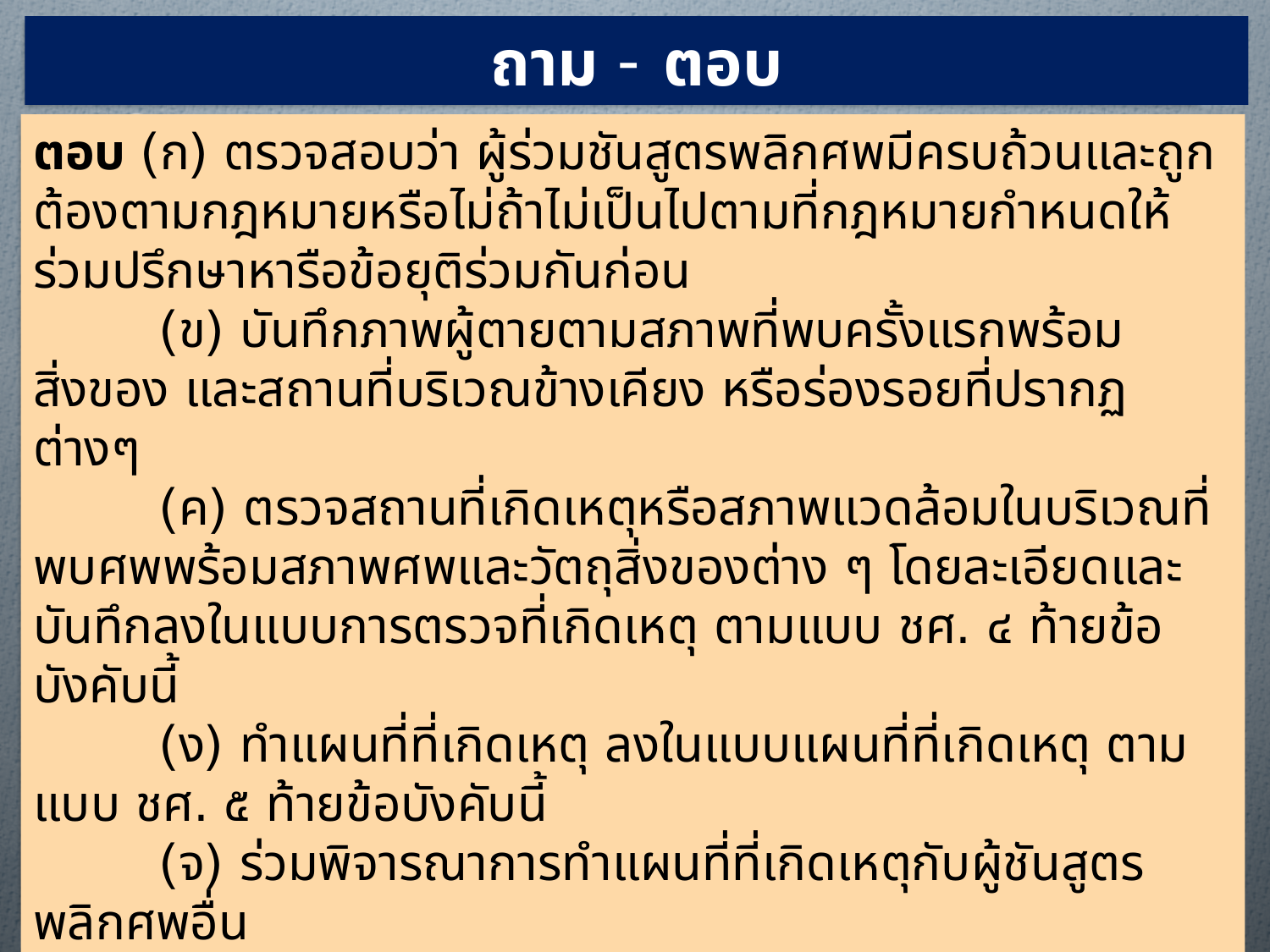

ถาม - ตอบ
ตอบ (ก) ตรวจสอบว่า ผู้ร่วมชันสูตรพลิกศพมีครบถ้วนและถูกต้องตามกฎหมายหรือไม่ถ้าไม่เป็นไปตามที่กฎหมายกำหนดให้ร่วมปรึกษาหารือข้อยุติร่วมกันก่อน
	(ข) บันทึกภาพผู้ตายตามสภาพที่พบครั้งแรกพร้อมสิ่งของ และสถานที่บริเวณข้างเคียง หรือร่องรอยที่ปรากฏต่างๆ
	(ค) ตรวจสถานที่เกิดเหตุหรือสภาพแวดล้อมในบริเวณที่พบศพพร้อมสภาพศพและวัตถุสิ่งของต่าง ๆ โดยละเอียดและบันทึกลงในแบบการตรวจที่เกิดเหตุ ตามแบบ ชศ. ๔ ท้ายข้อบังคับนี้
	(ง) ทำแผนที่ที่เกิดเหตุ ลงในแบบแผนที่ที่เกิดเหตุ ตามแบบ ชศ. ๕ ท้ายข้อบังคับนี้
	(จ) ร่วมพิจารณาการทำแผนที่ที่เกิดเหตุกับผู้ชันสูตรพลิกศพอื่น